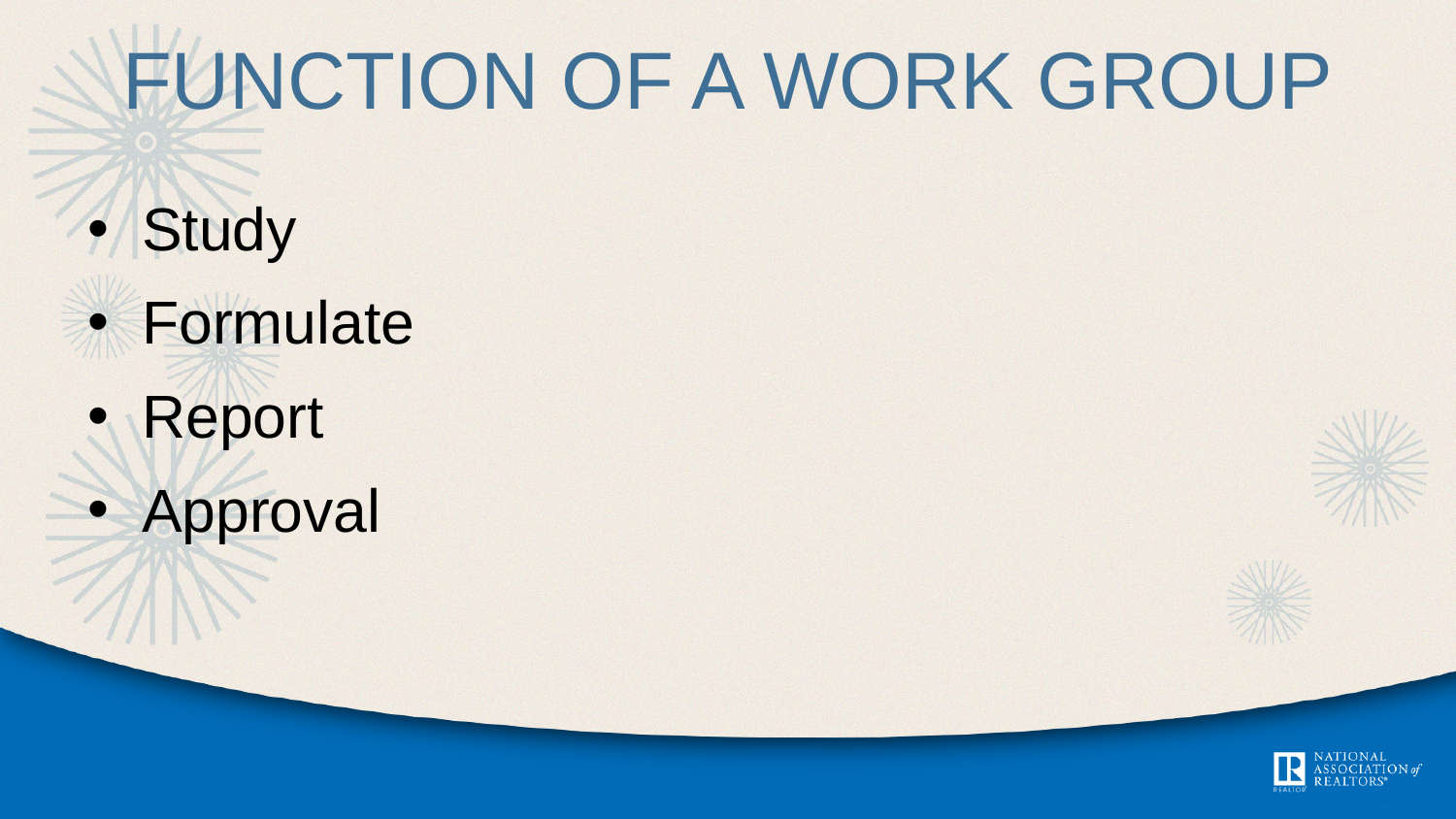

# Function of a Work Group
Study
Formulate
Report
Approval